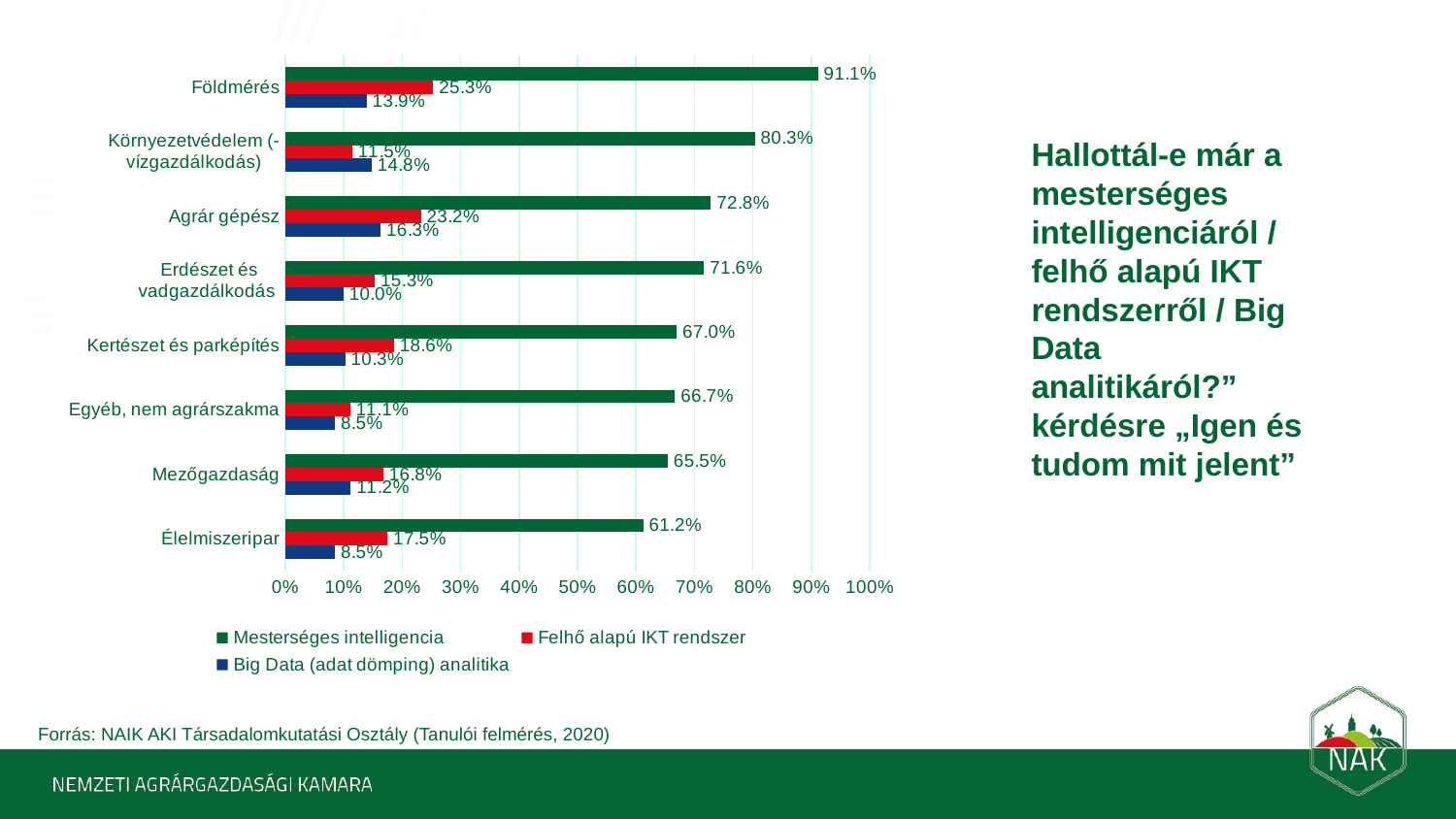

### Chart

| Category | Big Data (adat dömping) analitika | Felhő alapú IKT rendszer | Mesterséges intelligencia  |
|---|---|---|---|
| Élelmiszeripar | 0.08485639686684072 | 0.17493472584856398 | 0.6122715404699739 |
| Mezőgazdaság | 0.11206368646662584 | 0.1677893447642376 | 0.6546233925290875 |
| Egyéb, nem agrárszakma | 0.08496732026143791 | 0.1111111111111111 | 0.6666666666666666 |
| Kertészet és parképítés | 0.10256410256410256 | 0.1858974358974359 | 0.6698717948717948 |
| Erdészet és vadgazdálkodás  | 0.09961685823754789 | 0.1532567049808429 | 0.7164750957854407 |
| Agrár gépész | 0.16304347826086957 | 0.2318840579710145 | 0.7282608695652174 |
| Környezetvédelem (-vízgazdálkodás) | 0.14754098360655737 | 0.11475409836065574 | 0.8032786885245902 |
| Földmérés | 0.13924050632911392 | 0.25316455696202533 | 0.9113924050632911 |
Hallottál-e már a mesterséges intelligenciáról / felhő alapú IKT rendszerről / Big Data analitikáról?” kérdésre „Igen és tudom mit jelent”

 Forrás: NAIK AKI Társadalomkutatási Osztály (Tanulói felmérés, 2020)